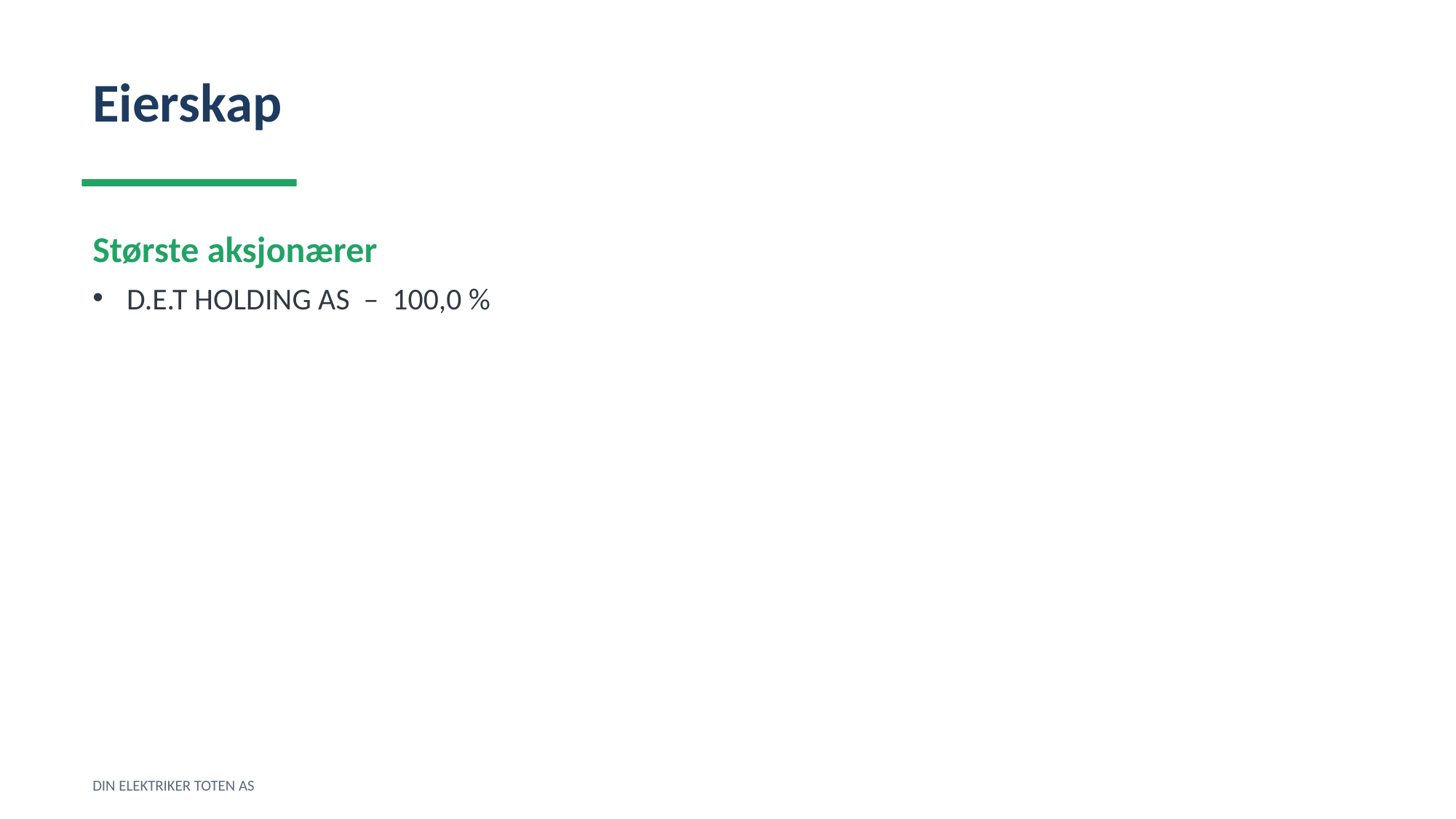

Eierskap

Største aksjonærer
D.E.T HOLDING AS  –  100,0 %
DIN ELEKTRIKER TOTEN AS